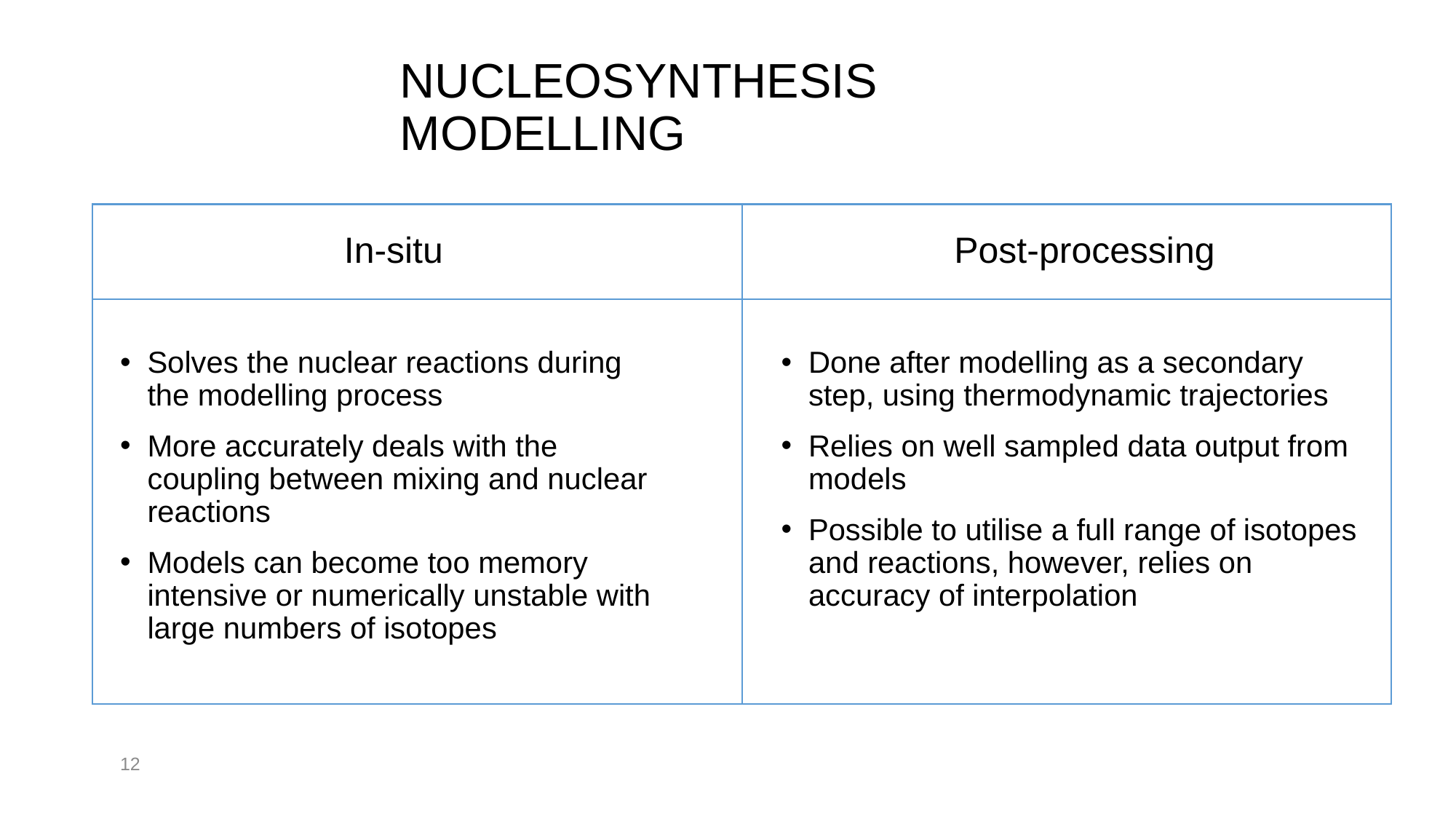

# Nucleosynthesis modelling

                      In-situ

Solves the nuclear reactions during the modelling process
More accurately deals with the coupling between mixing and nuclear reactions
Models can become too memory intensive or numerically unstable with large numbers of isotopes
                 Post-processing

Done after modelling as a secondary step, using thermodynamic trajectories
Relies on well sampled data output from models
Possible to utilise a full range of isotopes and reactions, however, relies on accuracy of interpolation
12